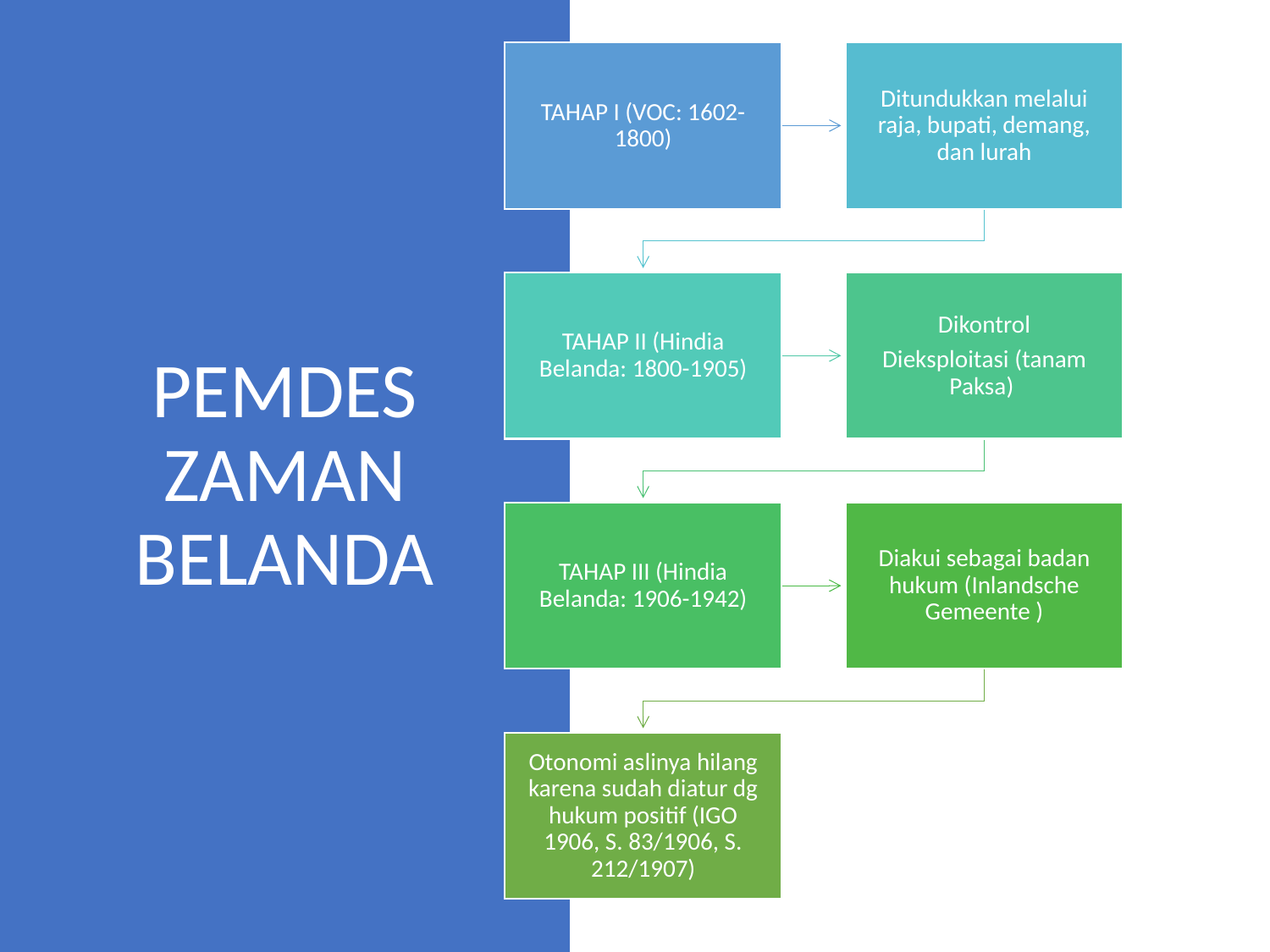

TAHAP I (VOC: 1602-1800)

Ditundukkan melalui raja, bupati, demang, dan lurah

TAHAP II (Hindia Belanda: 1800-1905)

Dikontrol
Dieksploitasi (tanam Paksa)

TAHAP III (Hindia Belanda: 1906-1942)

Diakui sebagai badan hukum (Inlandsche Gemeente )
Otonomi aslinya hilang karena sudah diatur dg hukum positif (IGO 1906, S. 83/1906, S. 212/1907)
# PEMDES ZAMAN BELANDA